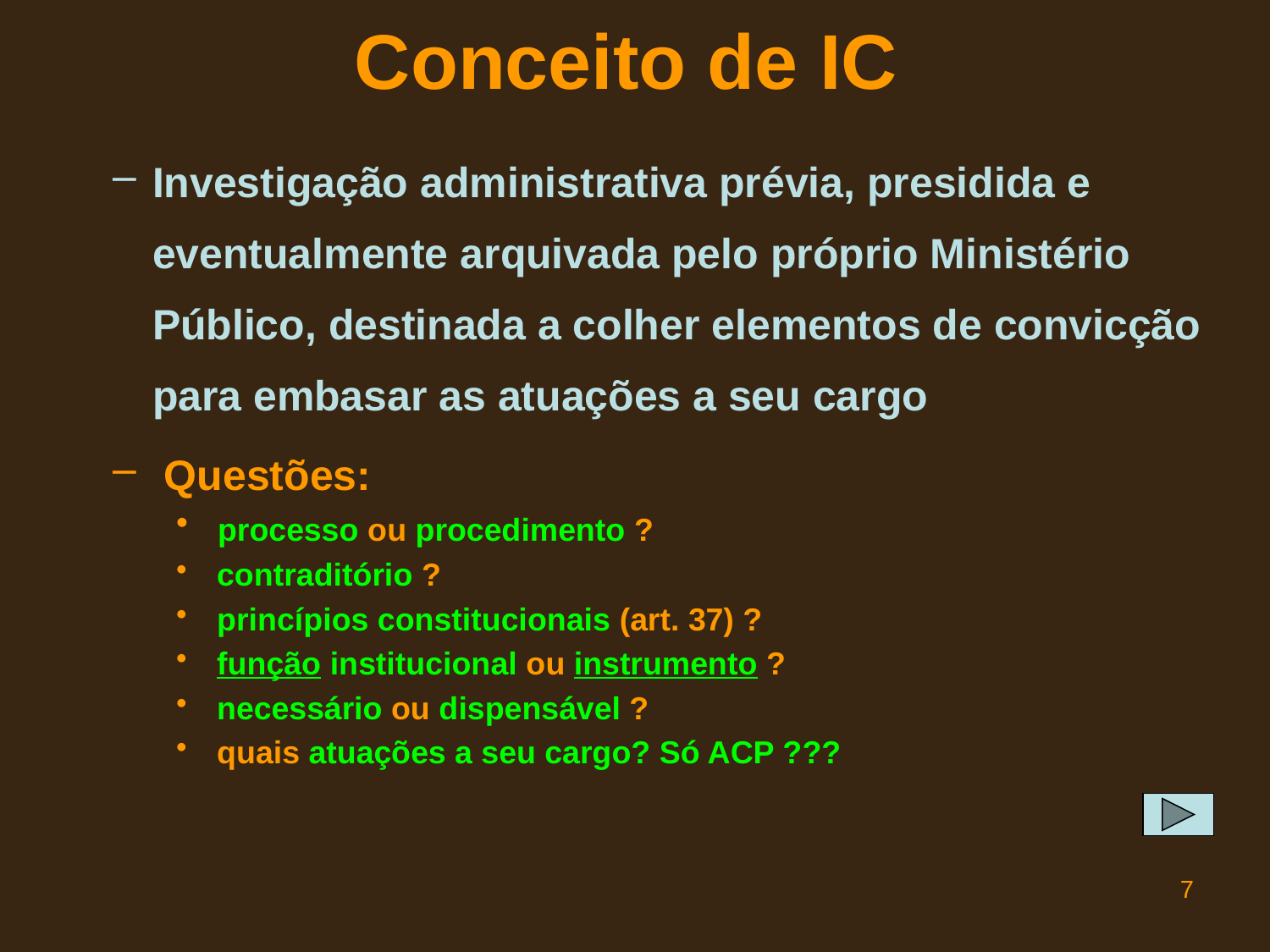

# Conceito de IC
Investigação administrativa prévia, presidida e eventualmente arquivada pelo próprio Ministério Público, destinada a colher elementos de convicção para embasar as atuações a seu cargo
 Questões:
 processo ou procedimento ?
 contraditório ?
 princípios constitucionais (art. 37) ?
 função institucional ou instrumento ?
 necessário ou dispensável ?
 quais atuações a seu cargo? Só ACP ???

7